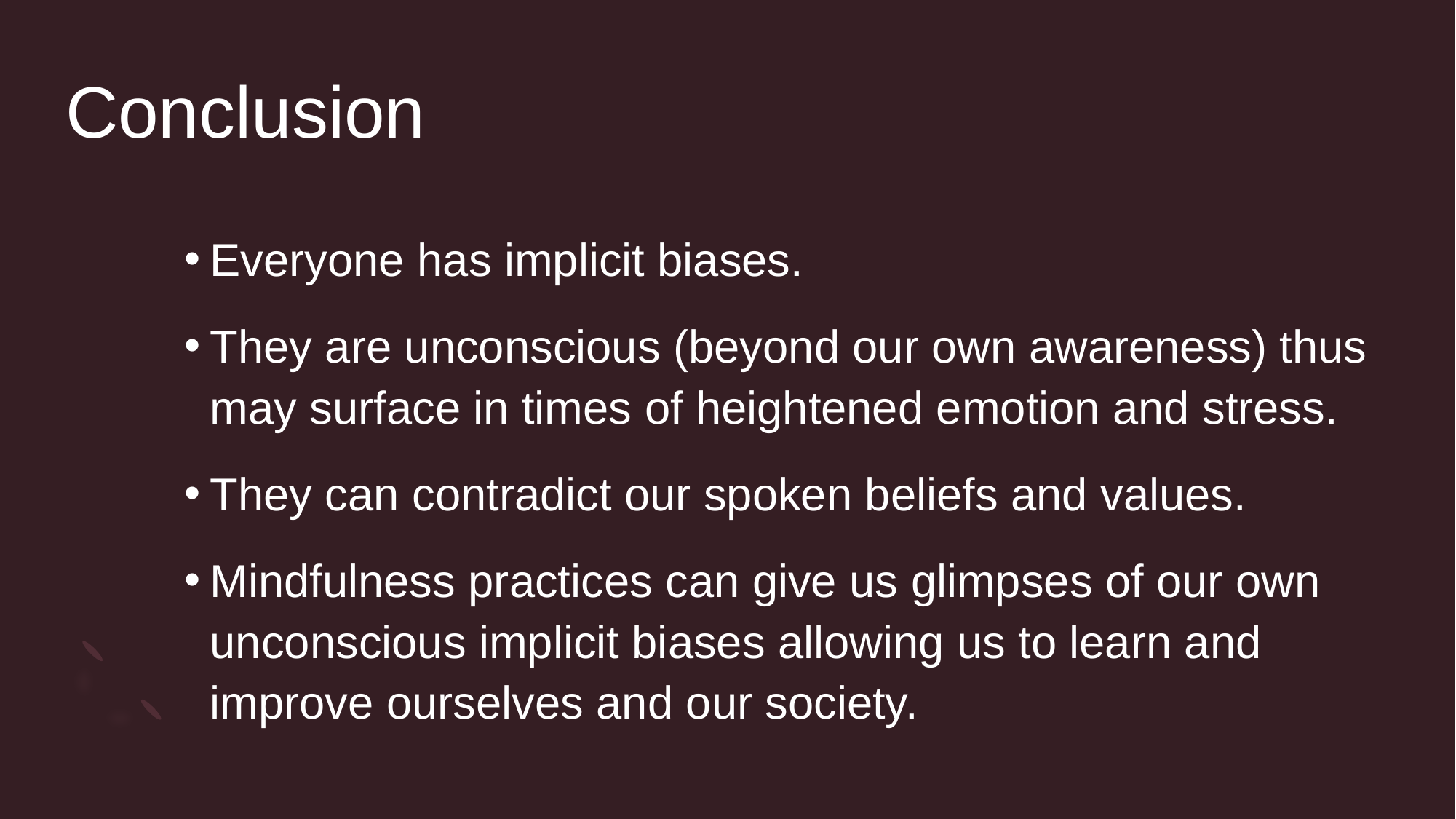

# Conclusion
Everyone has implicit biases.
They are unconscious (beyond our own awareness) thus may surface in times of heightened emotion and stress.
They can contradict our spoken beliefs and values.
Mindfulness practices can give us glimpses of our own unconscious implicit biases allowing us to learn and improve ourselves and our society.